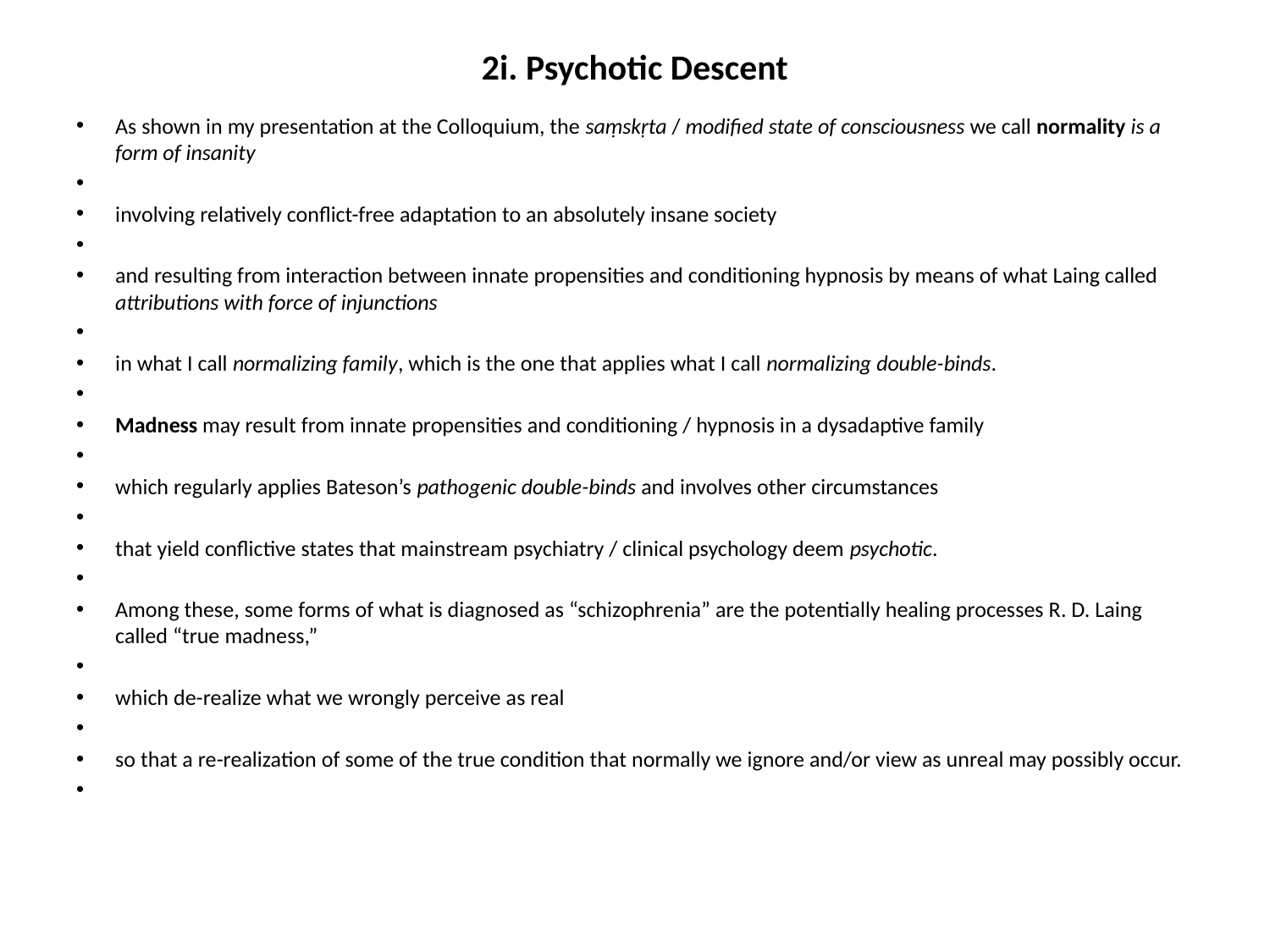

# 2i. Psychotic Descent
As shown in my presentation at the Colloquium, the saṃskṛta / modified state of consciousness we call normality is a form of insanity

involving relatively conflict-free adaptation to an absolutely insane society

and resulting from interaction between innate propensities and conditioning hypnosis by means of what Laing called attributions with force of injunctions

in what I call normalizing family, which is the one that applies what I call normalizing double-binds.

Madness may result from innate propensities and conditioning / hypnosis in a dysadaptive family

which regularly applies Bateson’s pathogenic double-binds and involves other circumstances

that yield conflictive states that mainstream psychiatry / clinical psychology deem psychotic.

Among these, some forms of what is diagnosed as “schizophrenia” are the potentially healing processes R. D. Laing called “true madness,”

which de-realize what we wrongly perceive as real

so that a re-realization of some of the true condition that normally we ignore and/or view as unreal may possibly occur.